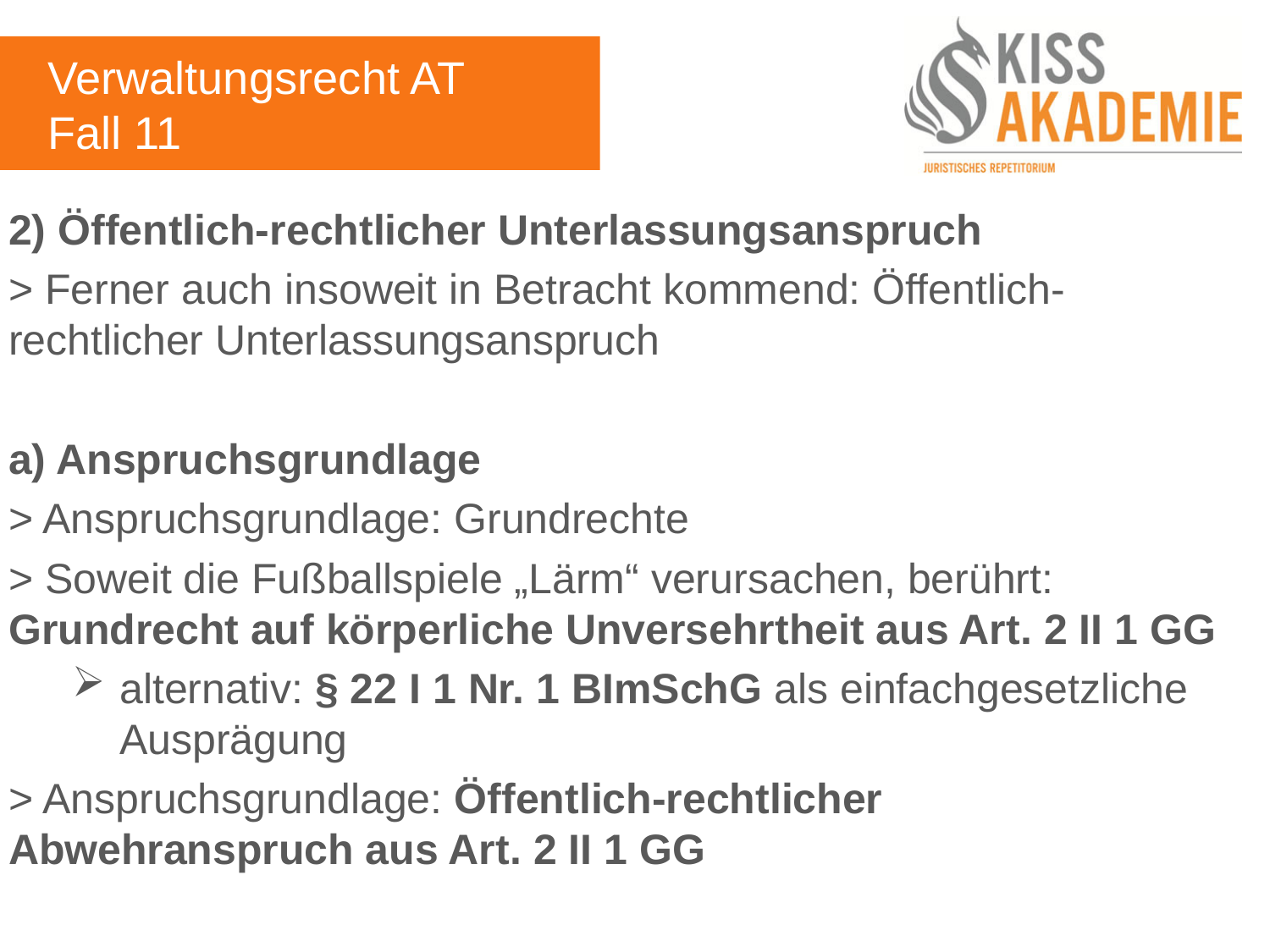

Verwaltungsrecht AT
Fall 11
2) Öffentlich-rechtlicher Unterlassungsanspruch
> Ferner auch insoweit in Betracht kommend: Öffentlich-rechtlicher Unterlassungsanspruch

a) Anspruchsgrundlage
> Anspruchsgrundlage: Grundrechte
> Soweit die Fußballspiele „Lärm“ verursachen, berührt: Grundrecht auf körperliche Unversehrtheit aus Art. 2 II 1 GG
alternativ: § 22 I 1 Nr. 1 BImSchG als einfachgesetzliche Ausprägung
> Anspruchsgrundlage: Öffentlich-rechtlicher Abwehranspruch aus Art. 2 II 1 GG